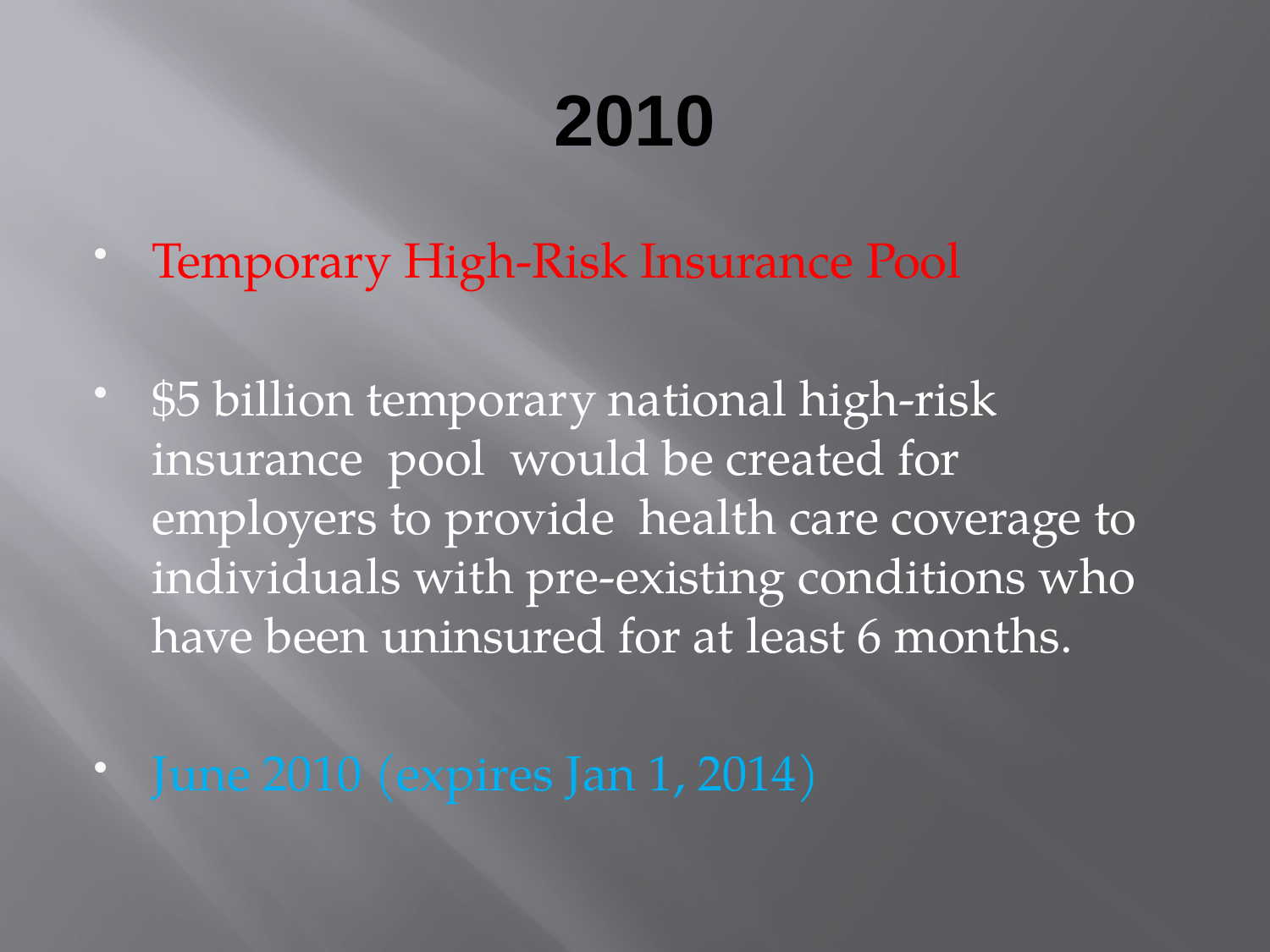

# 2010
Temporary High-Risk Insurance Pool

$5 billion temporary national high-risk insurance  pool  would be created for employers to provide  health care coverage to individuals with pre-existing conditions who have been uninsured for at least 6 months.

June 2010 (expires Jan 1, 2014)